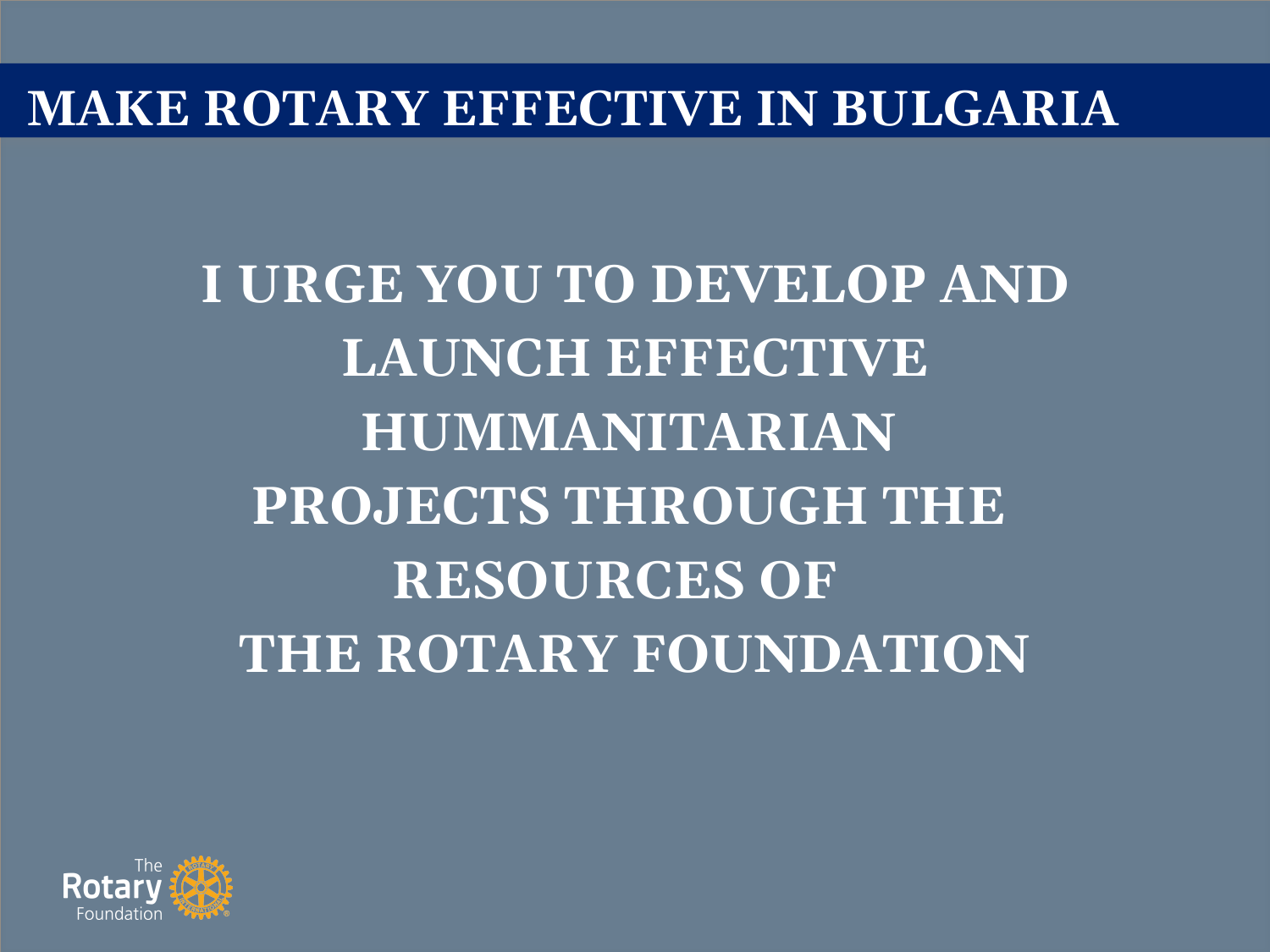

# MAKE ROTARY EFFECTIVE IN BULGARIA

I URGE YOU TO DEVELOP AND
 LAUNCH EFFECTIVE
HUMMANITARIAN
PROJECTS THROUGH THE
RESOURCES OF
THE ROTARY FOUNDATION